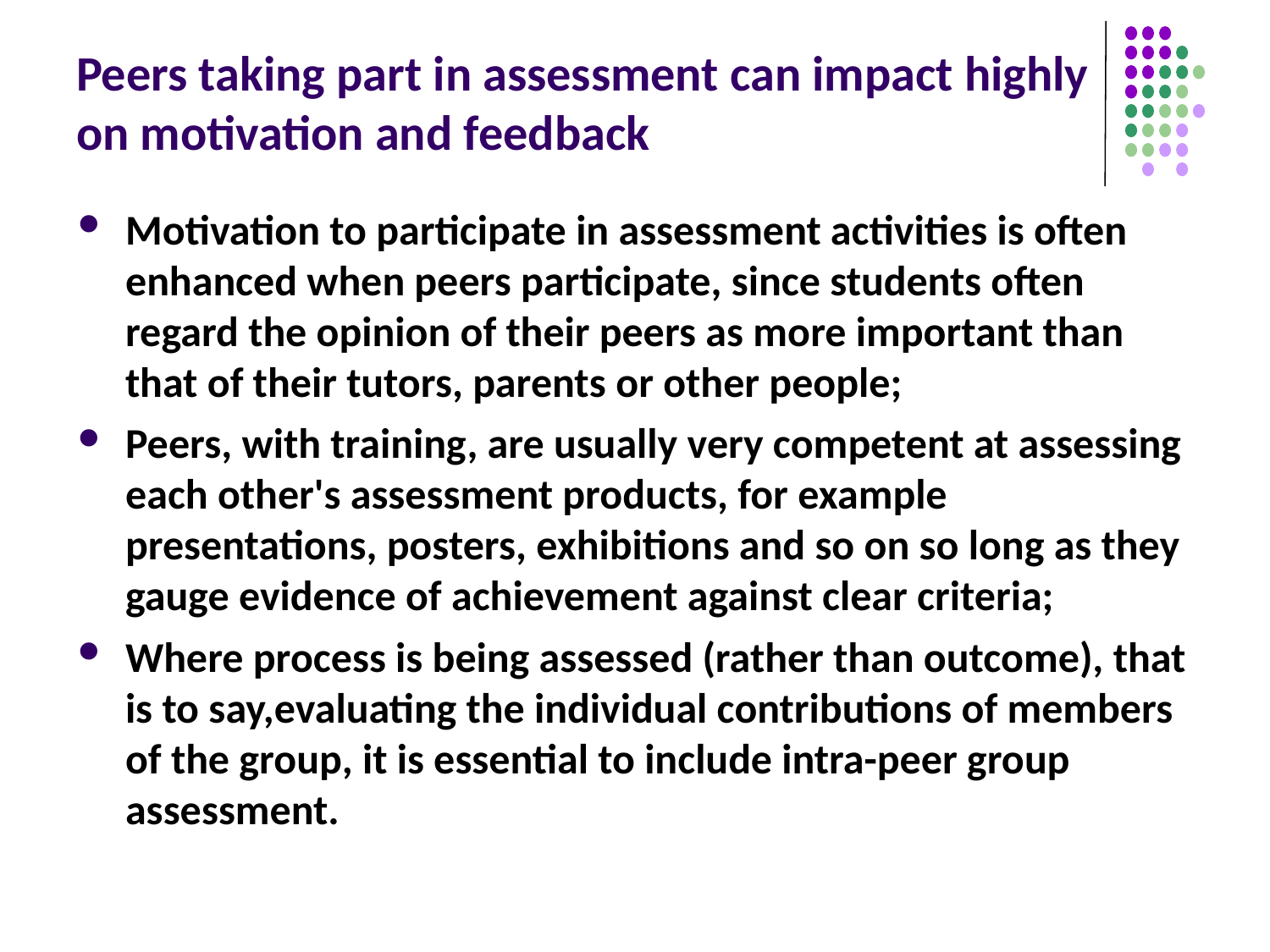

# Peers taking part in assessment can impact highly on motivation and feedback
Motivation to participate in assessment activities is often enhanced when peers participate, since students often regard the opinion of their peers as more important than that of their tutors, parents or other people;
Peers, with training, are usually very competent at assessing each other's assessment products, for example presentations, posters, exhibitions and so on so long as they gauge evidence of achievement against clear criteria;
Where process is being assessed (rather than outcome), that is to say,evaluating the individual contributions of members of the group, it is essential to include intra-peer group assessment.